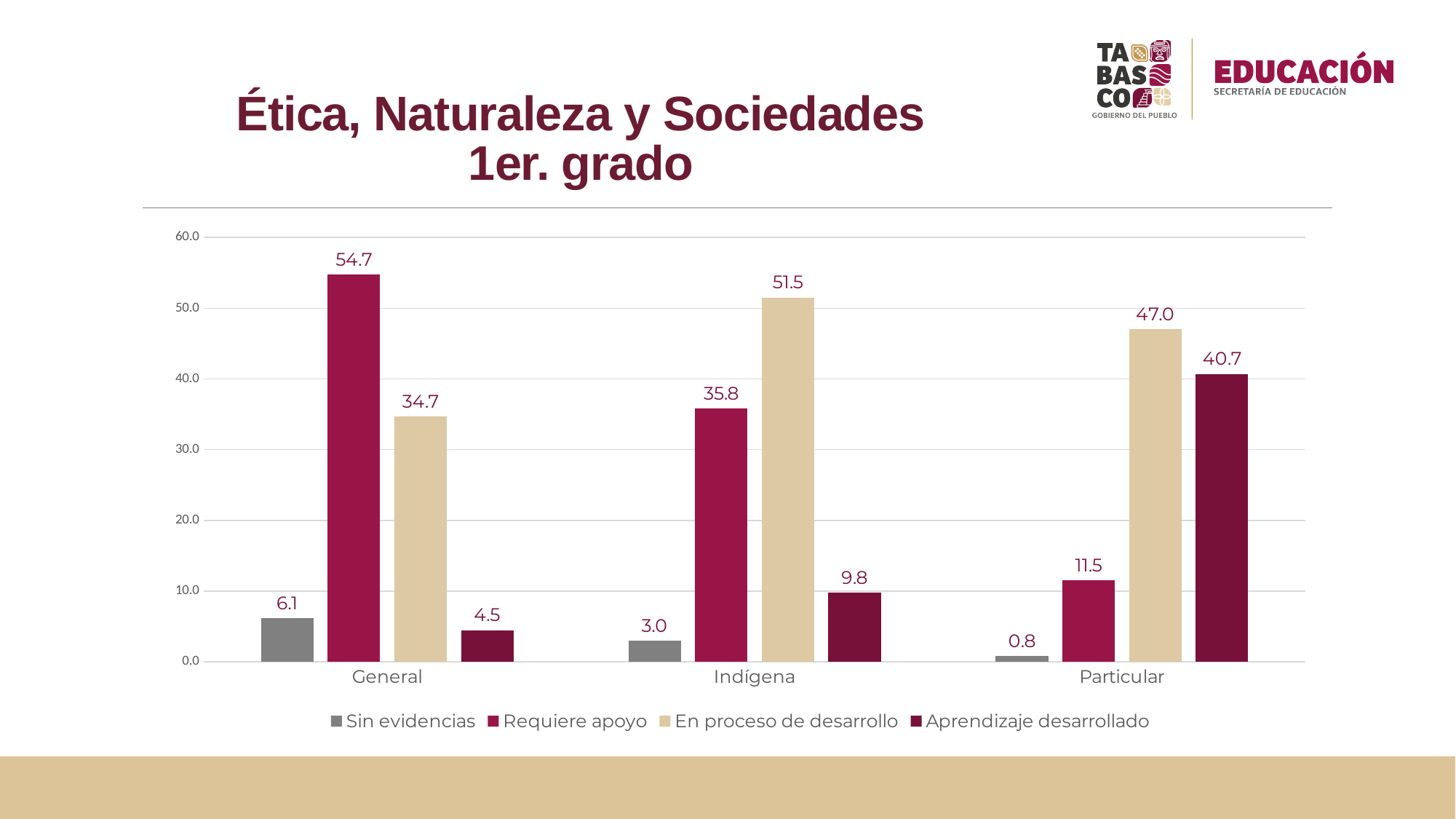

# Ética, Naturaleza y Sociedades 1er. grado

### Chart

| Category | Sin evidencias | Requiere apoyo | En proceso de desarrollo | Aprendizaje desarrollado |
|---|---|---|---|---|
| General | 6.13101484035377 | 54.7294258731824 | 34.687453155449 | 4.45210613101484 |
| Indígena | 2.9585798816568 | 35.7988165680473 | 51.4792899408284 | 9.76331360946746 |
| Particular | 0.797448165869219 | 11.4832535885167 | 47.0494417862839 | 40.6698564593301 |